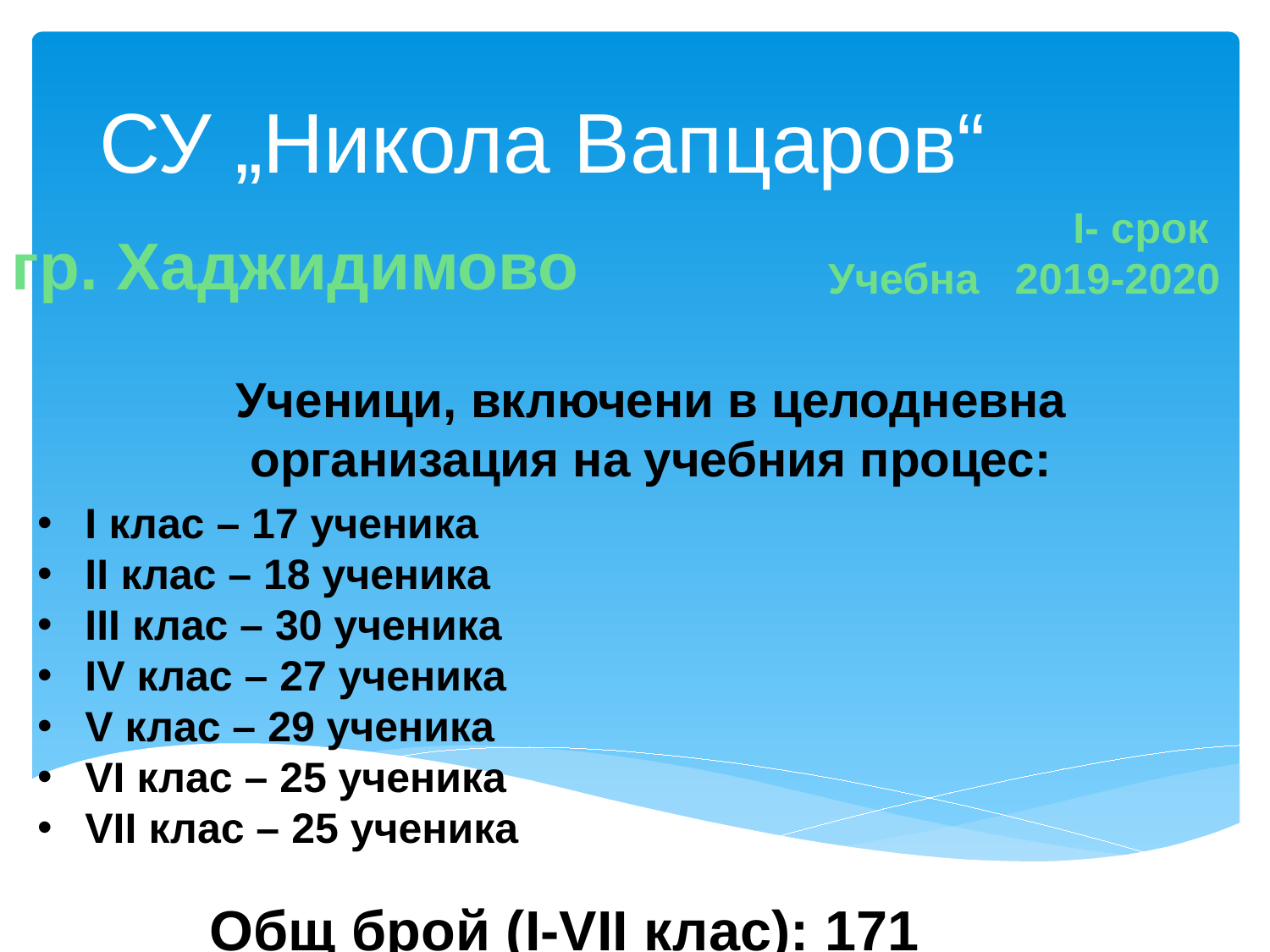

# СУ „Никола Вапцаров“
I- срок
Учебна   2019-2020
гр. Хаджидимово
Ученици, включени в целодневна организация на учебния процес:

I клас – 17 ученика
II клас – 18 ученика
III клас – 30 ученика
IV клас – 27 ученика
V клас – 29 ученика
VI клас – 25 ученика
VII клас – 25 ученика

           Общ брой (I-VII клас): 171 ученика